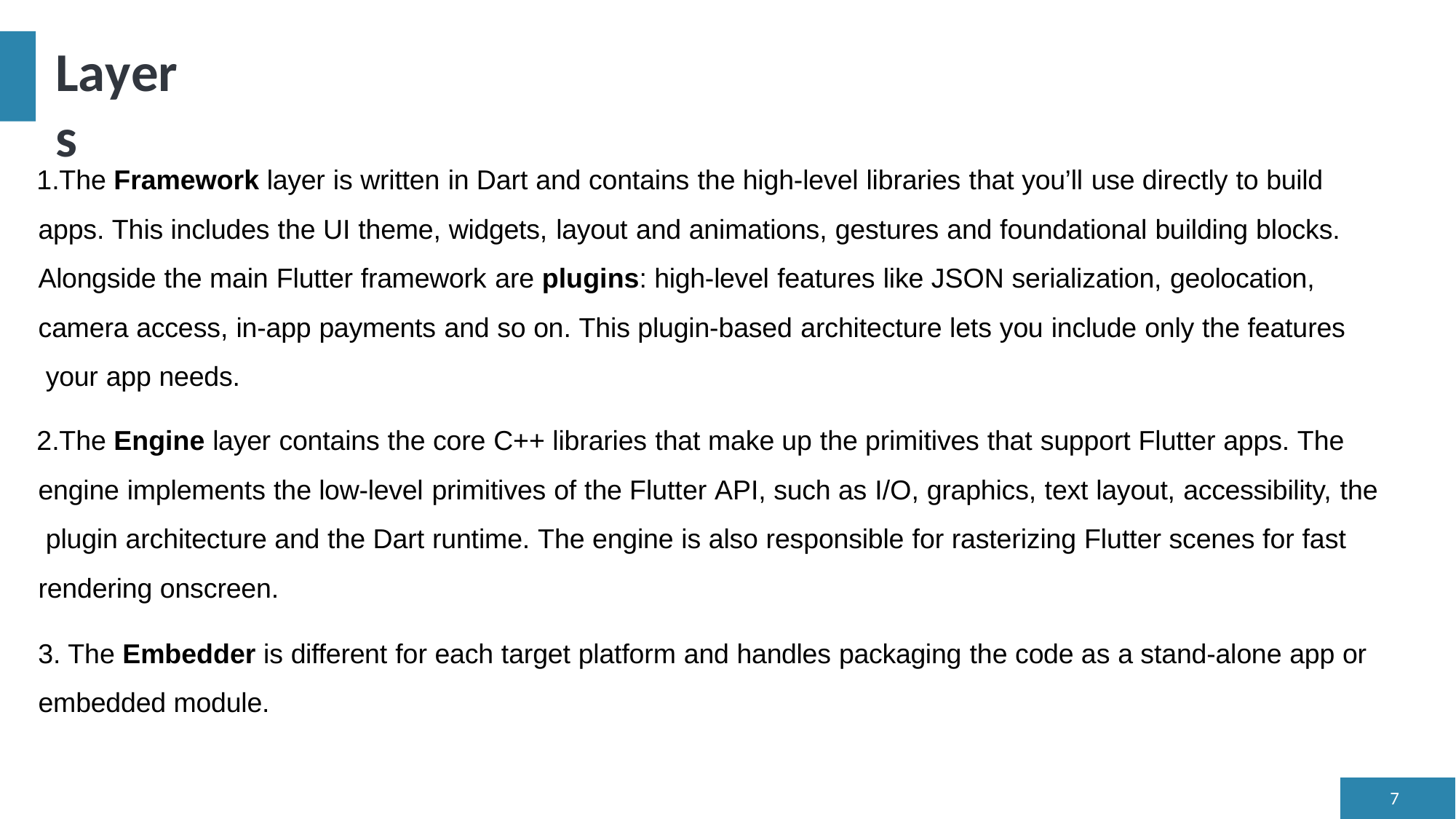

# Layers
The Framework layer is written in Dart and contains the high-level libraries that you’ll use directly to build  apps. This includes the UI theme, widgets, layout and animations, gestures and foundational building blocks.  Alongside the main Flutter framework are plugins: high-level features like JSON serialization, geolocation,  camera access, in-app payments and so on. This plugin-based architecture lets you include only the features  your app needs.
The Engine layer contains the core C++ libraries that make up the primitives that support Flutter apps. The  engine implements the low-level primitives of the Flutter API, such as I/O, graphics, text layout, accessibility, the  plugin architecture and the Dart runtime. The engine is also responsible for rasterizing Flutter scenes for fast  rendering onscreen.

The Embedder is different for each target platform and handles packaging the code as a stand-alone app or
embedded module.
7